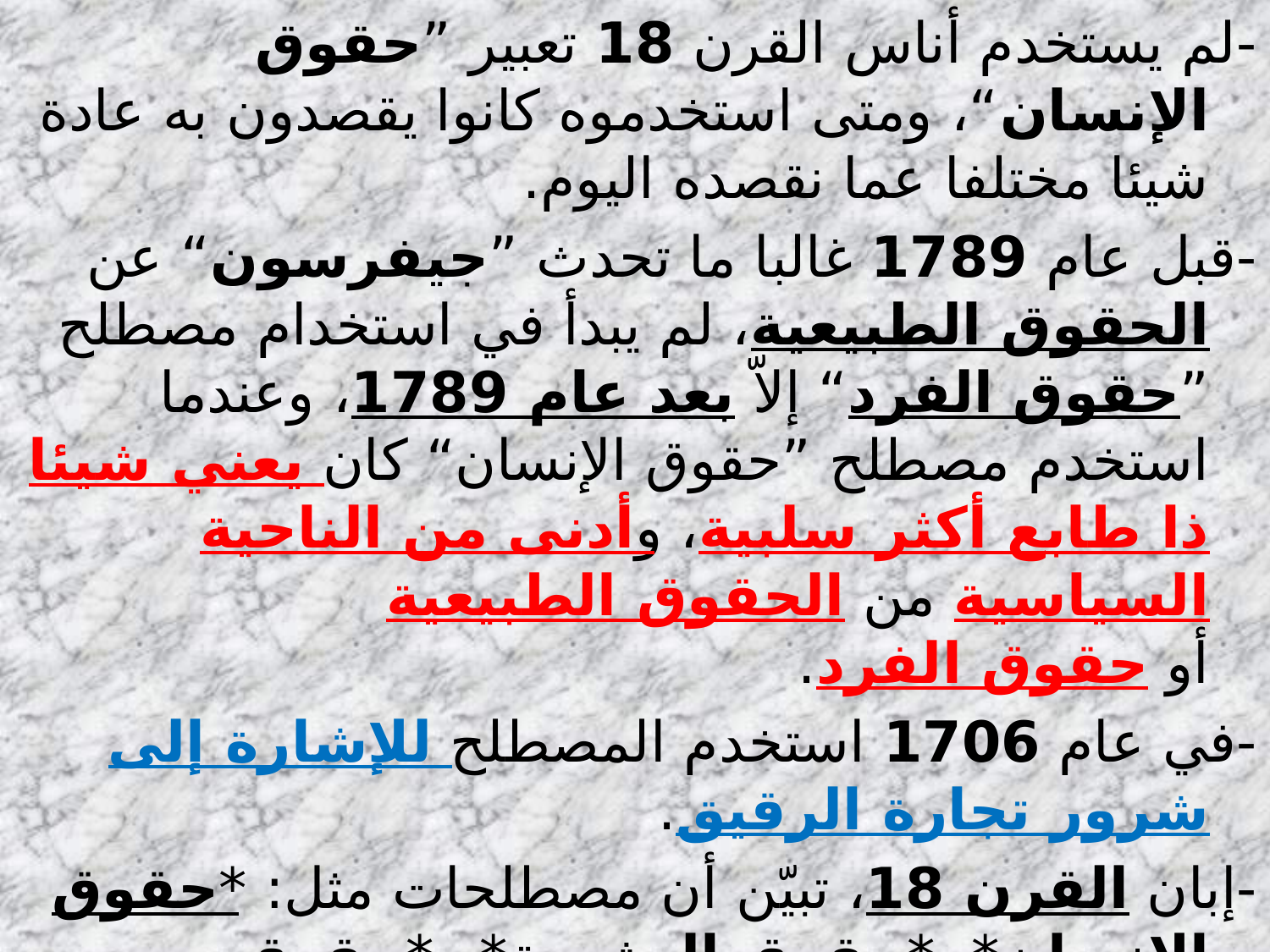

-لم يستخدم أناس القرن 18 تعبير ”حقوق الإنسان“، ومتى استخدموه كانوا يقصدون به عادة شيئا مختلفا عما نقصده اليوم.
-قبل عام 1789 غالبا ما تحدث ”جيفرسون“ عن الحقوق الطبيعية، لم يبدأ في استخدام مصطلح ”حقوق الفرد“ إلاّ بعد عام 1789، وعندما استخدم مصطلح ”حقوق الإنسان“ كان يعني شيئا ذا طابع أكثر سلبية، وأدنى من الناحية السياسية من الحقوق الطبيعية
أو حقوق الفرد.
-في عام 1706 استخدم المصطلح للإشارة إلى شرور تجارة الرقيق.
-إبان القرن 18، تبيّن أن مصطلحات مثل: *حقوق الإنسان*، *حقوق البشرية*،و*حقوق الإنسانية*، في كل من اللّغتين الانجليزية والفرنسية مصطلحات هامة للغاية، لا تَمُتُ بصلة مباشرة إلى الاستخدام السياسي، فكانت تشير إلى ما يميز ما هو بشرى عما هو إلهي من ناحية، وعما هو حيواني من ناحية أخرى، وليس إلى الحقوق المتعلقة بالسياسة مثل:
حرية العبير، أو حق المشاركة في الحياة السياسية.